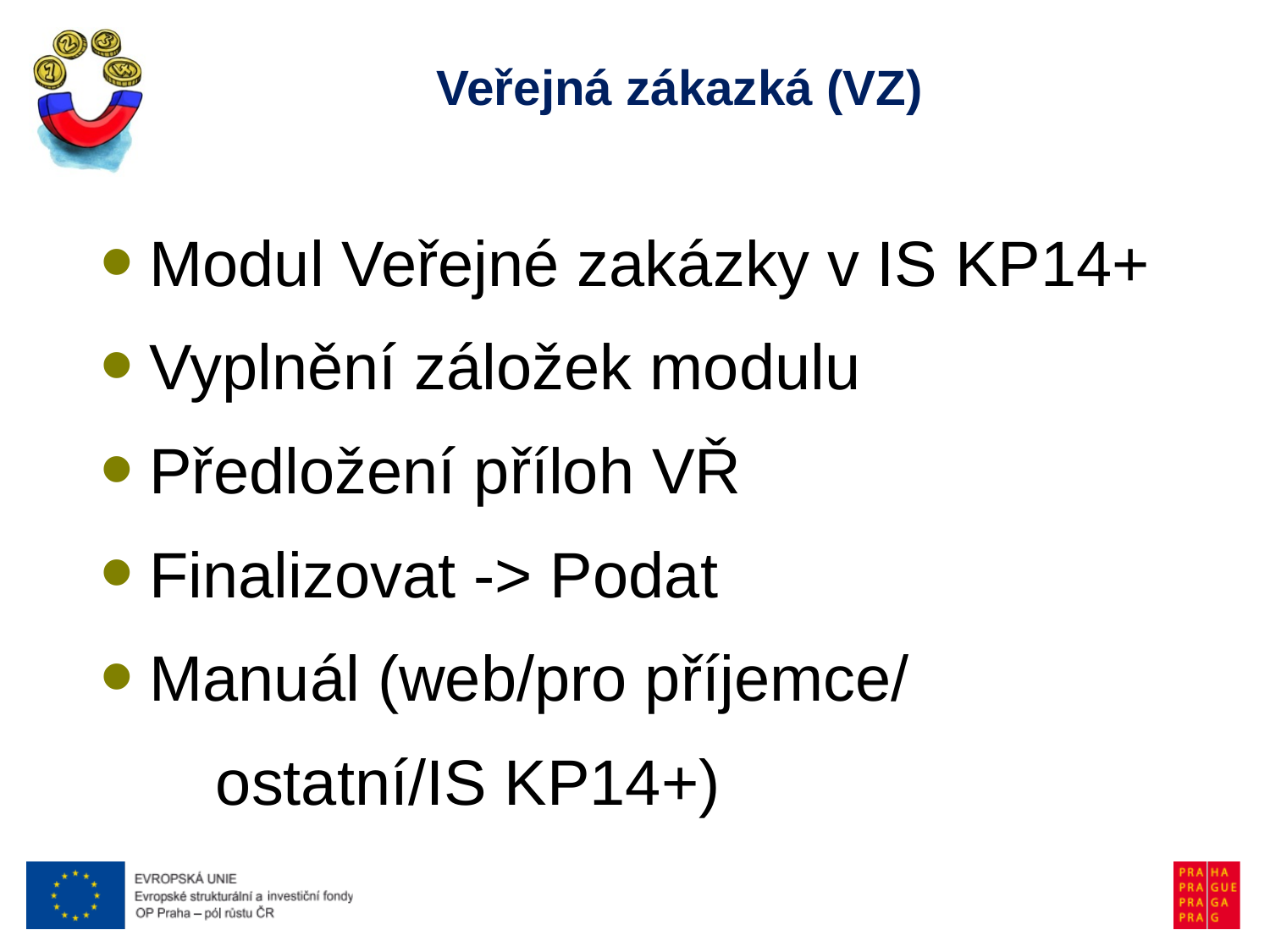

# Veřejná zákazká (VZ)
Modul Veřejné zakázky v IS KP14+
Vyplnění záložek modulu
Předložení příloh VŘ
Finalizovat -> Podat
Manuál (web/pro příjemce/
	ostatní/IS KP14+)